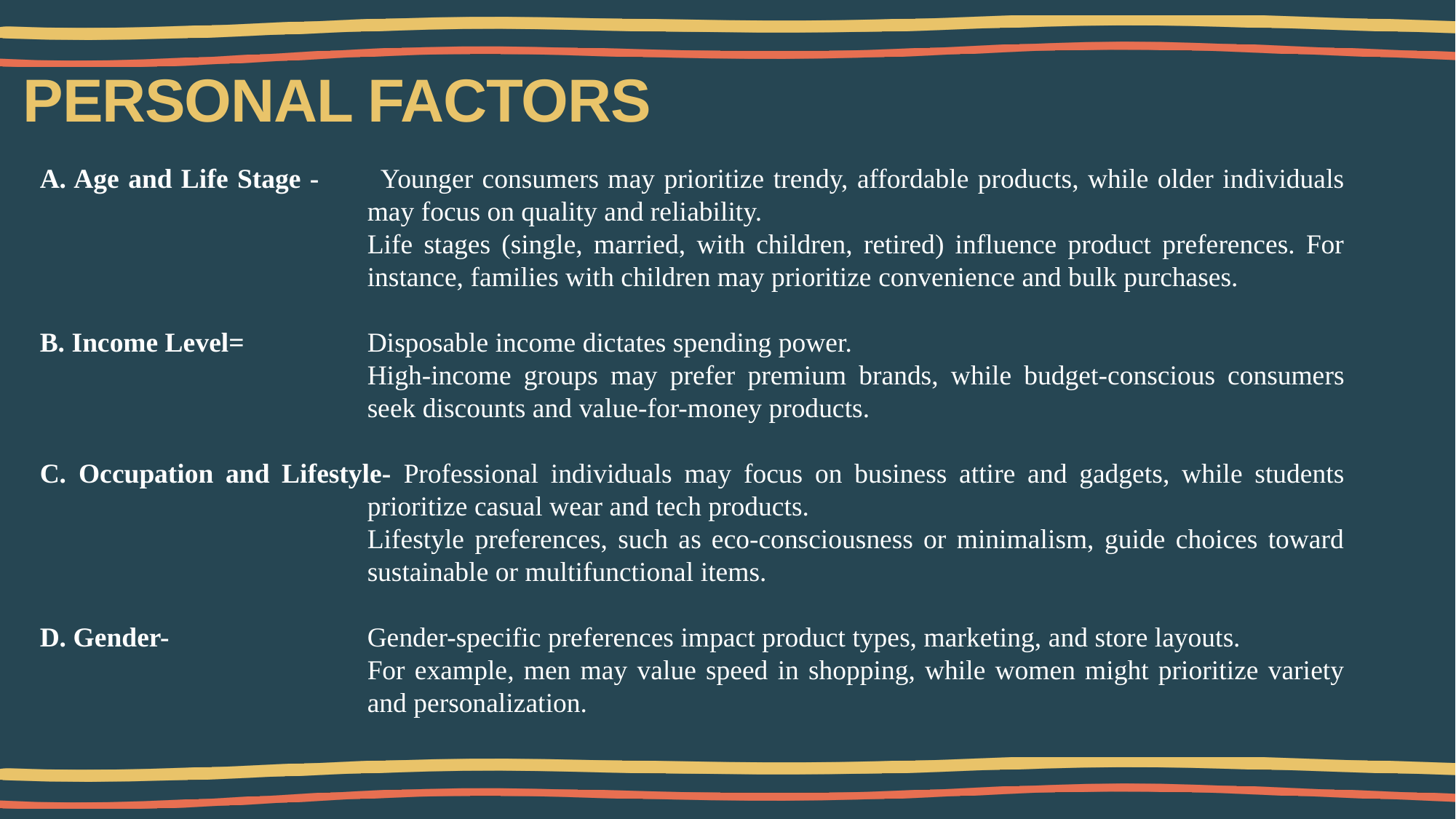

# PERSONAL FACTORS
A. Age and Life Stage - 	Younger consumers may prioritize trendy, affordable products, while older individuals 			may focus on quality and reliability.
			Life stages (single, married, with children, retired) influence product preferences. For 			instance, families with children may prioritize convenience and bulk purchases.

B. Income Level= 		Disposable income dictates spending power.
			High-income groups may prefer premium brands, while budget-conscious consumers 			seek discounts and value-for-money products.

C. Occupation and Lifestyle- Professional individuals may focus on business attire and gadgets, while students 			prioritize casual wear and tech products.
			Lifestyle preferences, such as eco-consciousness or minimalism, guide choices toward 			sustainable or multifunctional items.

D. Gender- 		Gender-specific preferences impact product types, marketing, and store layouts.
			For example, men may value speed in shopping, while women might prioritize variety 			and personalization.